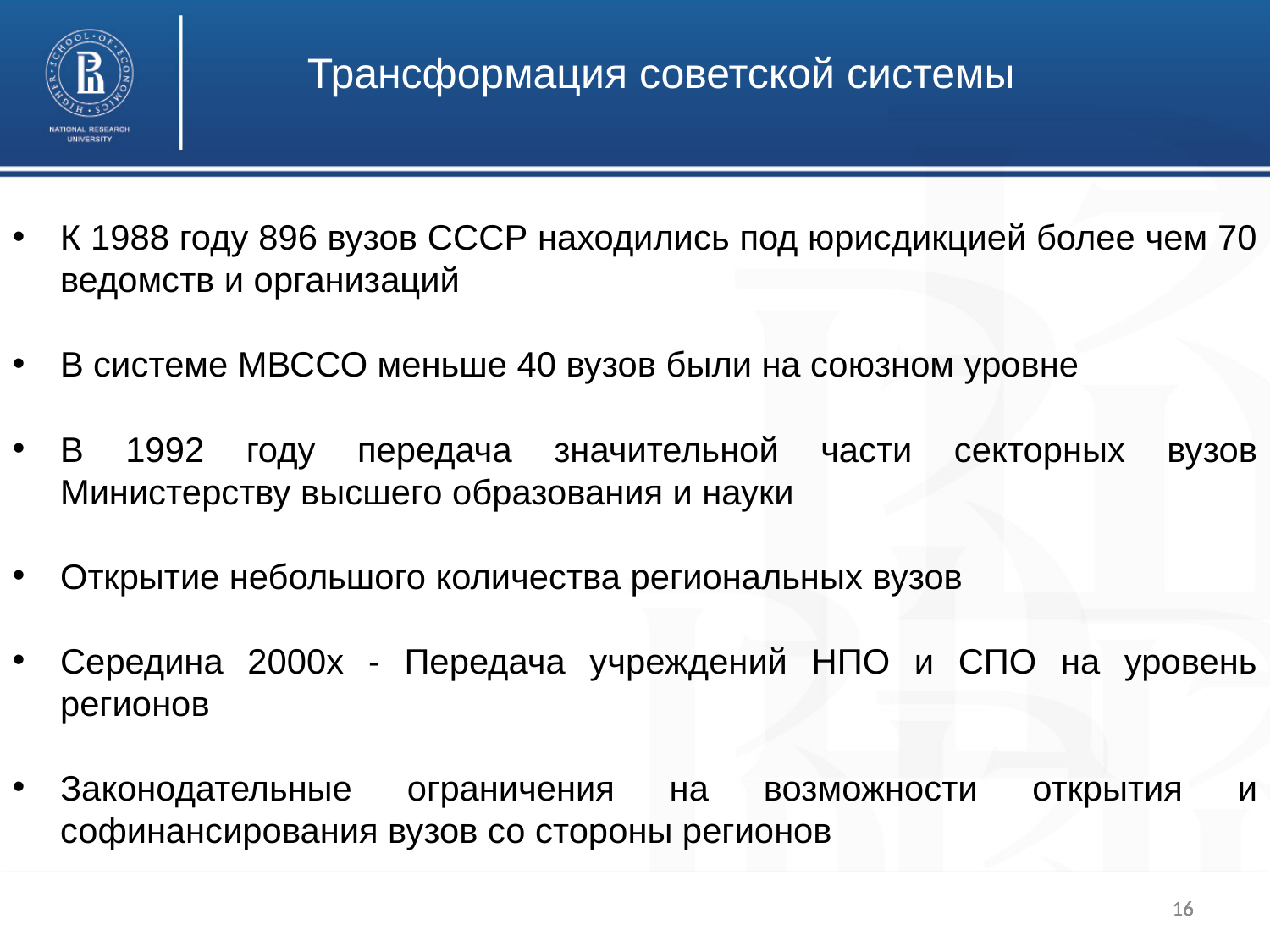

Трансформация советской системы
К 1988 году 896 вузов СССР находились под юрисдикцией более чем 70 ведомств и организаций

В системе МВССО меньше 40 вузов были на союзном уровне

В 1992 году передача значительной части секторных вузов Министерству высшего образования и науки

Открытие небольшого количества региональных вузов

Середина 2000х - Передача учреждений НПО и СПО на уровень регионов

Законодательные ограничения на возможности открытия и софинансирования вузов со стороны регионов

16
16
16